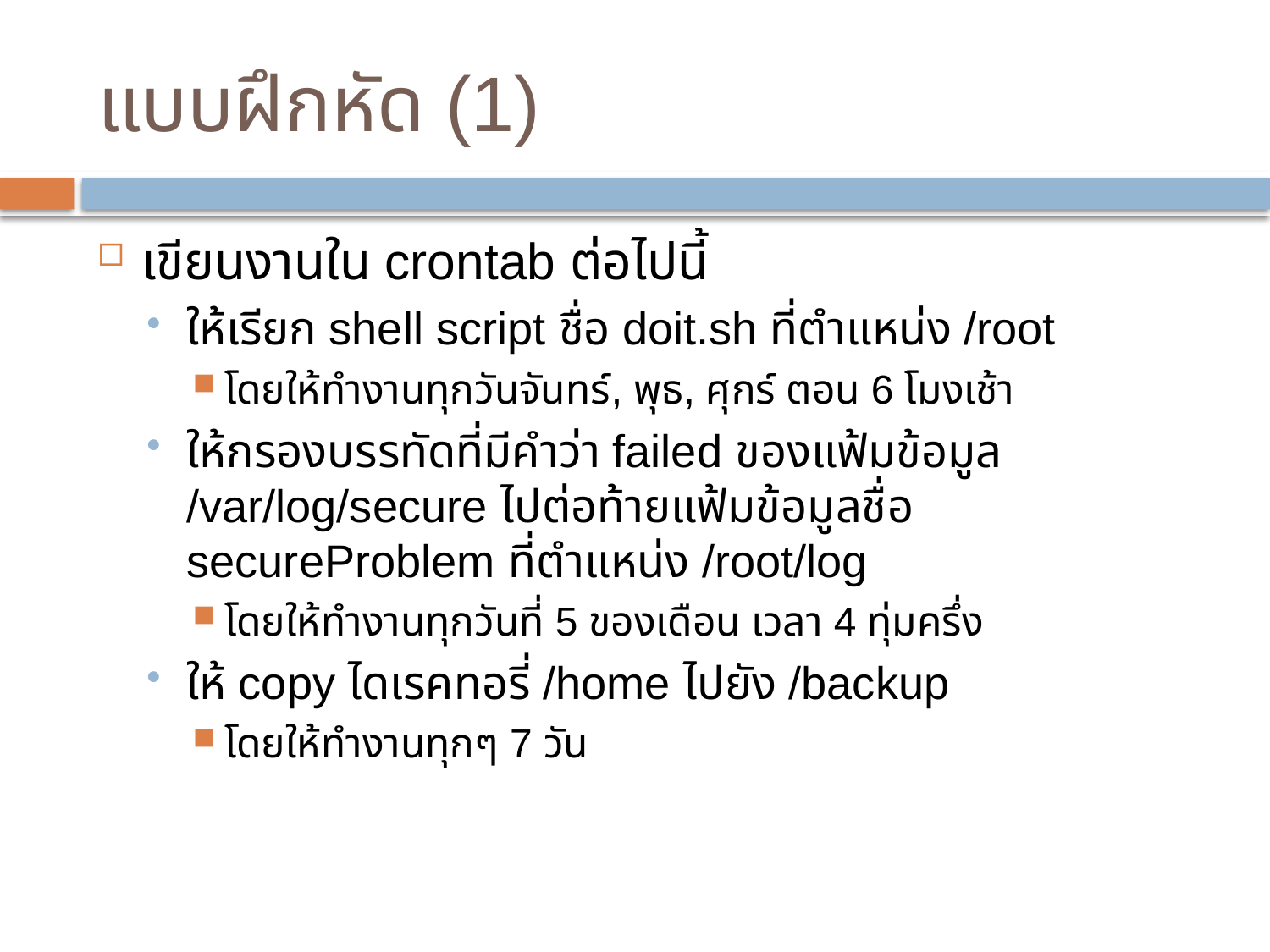

# แบบฝึกหัด (1)
เขียนงานใน crontab ต่อไปนี้
ให้เรียก shell script ชื่อ doit.sh ที่ตำแหน่ง /root
โดยให้ทำงานทุกวันจันทร์, พุธ, ศุกร์ ตอน 6 โมงเช้า
ให้กรองบรรทัดที่มีคำว่า failed ของแฟ้มข้อมูล /var/log/secure ไปต่อท้ายแฟ้มข้อมูลชื่อ secureProblem ที่ตำแหน่ง /root/log
โดยให้ทำงานทุกวันที่ 5 ของเดือน เวลา 4 ทุ่มครึ่ง
ให้ copy ไดเรคทอรี่ /home ไปยัง /backup
โดยให้ทำงานทุกๆ 7 วัน